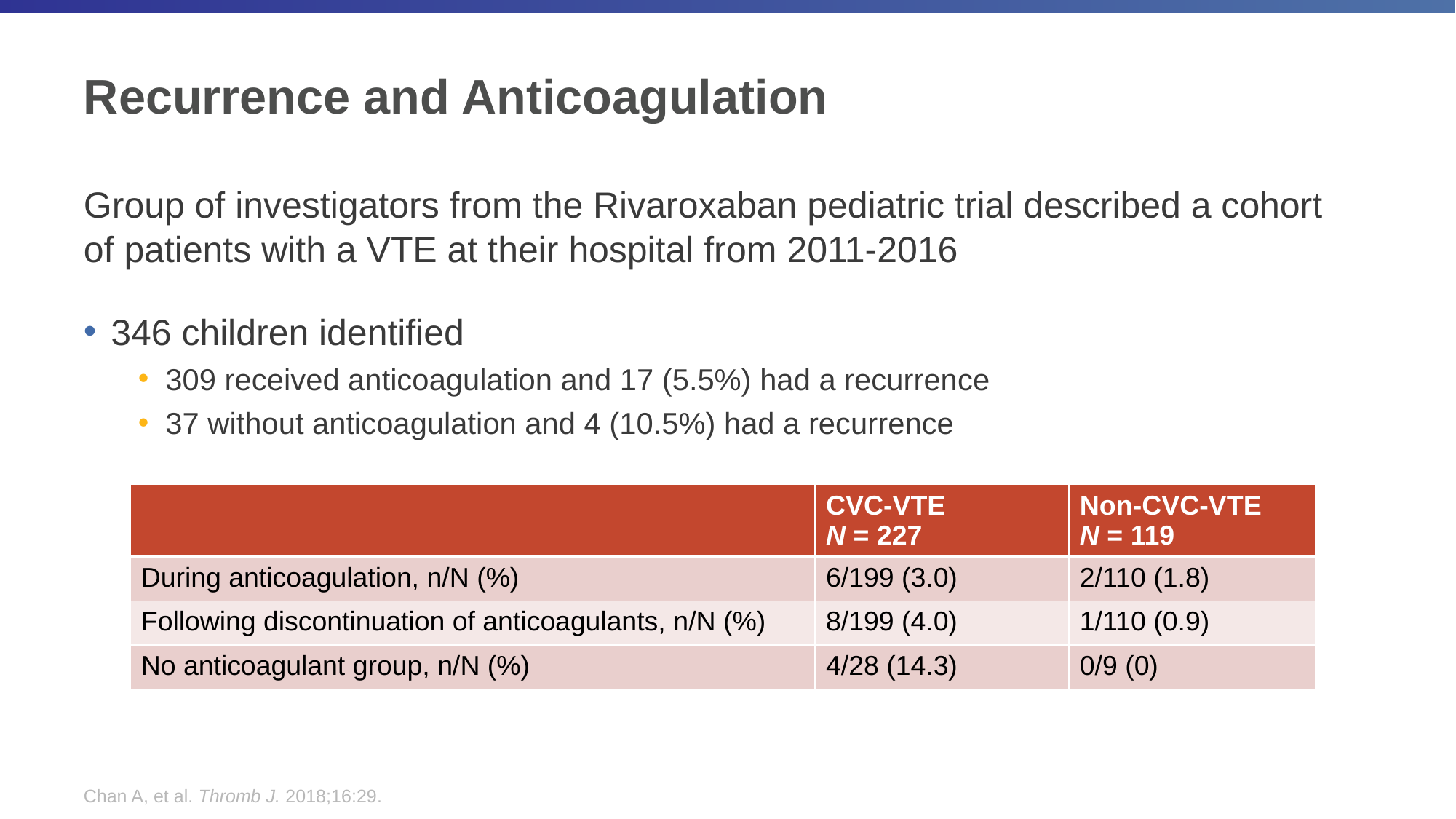

# Recurrence and Anticoagulation
Group of investigators from the Rivaroxaban pediatric trial described a cohort of patients with a VTE at their hospital from 2011-2016

346 children identified
309 received anticoagulation and 17 (5.5%) had a recurrence
37 without anticoagulation and 4 (10.5%) had a recurrence
|  | CVC-VTE N = 227 | Non-CVC-VTE N = 119 |
| --- | --- | --- |
| During anticoagulation, n/N (%) | 6/199 (3.0) | 2/110 (1.8) |
| Following discontinuation of anticoagulants, n/N (%) | 8/199 (4.0) | 1/110 (0.9) |
| No anticoagulant group, n/N (%) | 4/28 (14.3) | 0/9 (0) |
Chan A, et al. Thromb J. 2018;16:29.